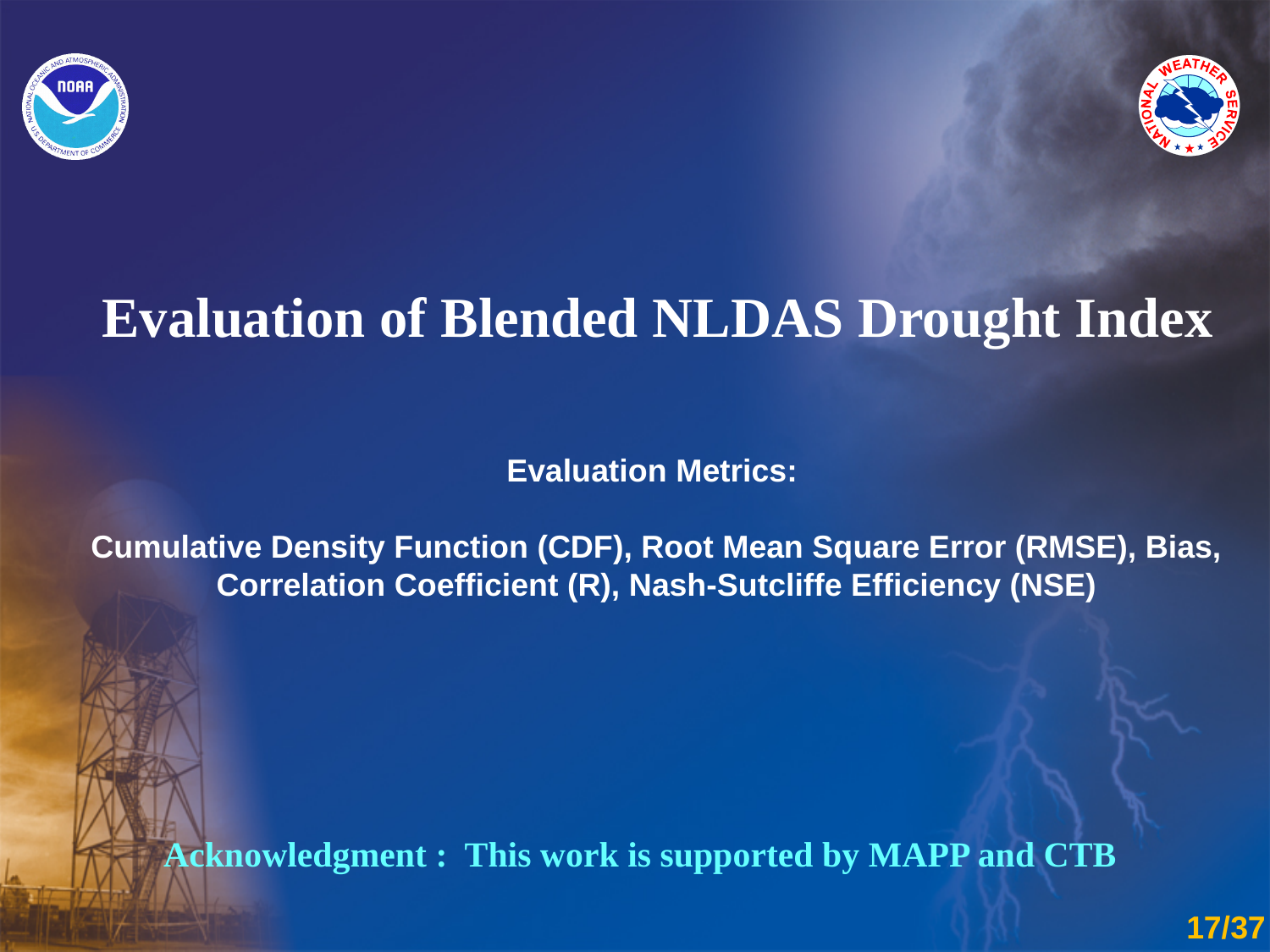

Evaluation of Blended NLDAS Drought Index
Evaluation Metrics:

Cumulative Density Function (CDF), Root Mean Square Error (RMSE), Bias, Correlation Coefficient (R), Nash-Sutcliffe Efficiency (NSE)
Acknowledgment :  This work is supported by MAPP and CTB
17/37